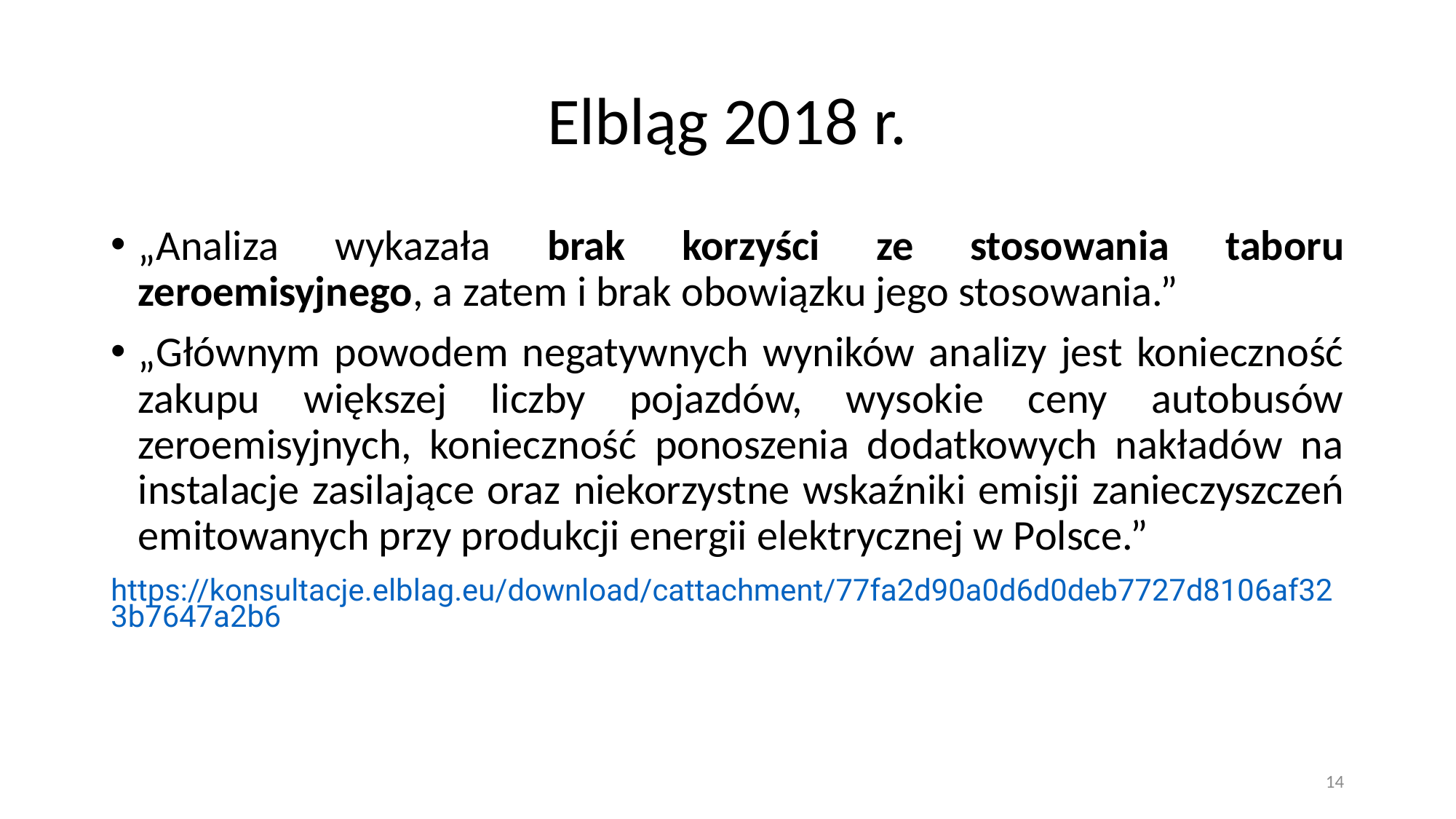

# Elbląg 2018 r.
„Analiza wykazała brak korzyści ze stosowania taboru zeroemisyjnego, a zatem i brak obowiązku jego stosowania.”
„Głównym powodem negatywnych wyników analizy jest konieczność zakupu większej liczby pojazdów, wysokie ceny autobusów zeroemisyjnych, konieczność ponoszenia dodatkowych nakładów na instalacje zasilające oraz niekorzystne wskaźniki emisji zanieczyszczeń emitowanych przy produkcji energii elektrycznej w Polsce.”
https://konsultacje.elblag.eu/download/cattachment/77fa2d90a0d6d0deb7727d8106af323b7647a2b6

14